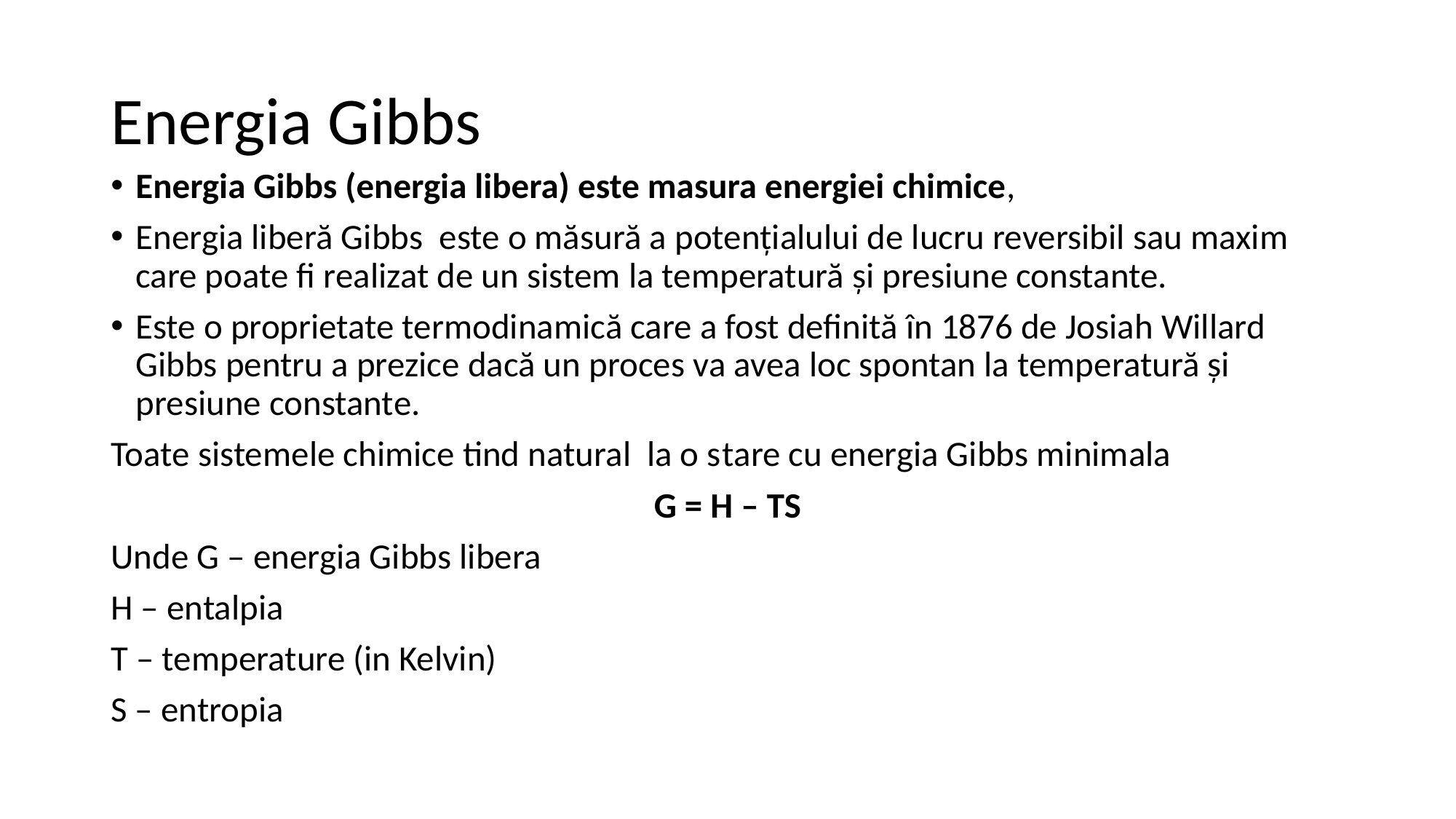

# Energia Gibbs
Energia Gibbs (energia libera) este masura energiei chimice,
Energia liberă Gibbs  este o măsură a potențialului de lucru reversibil sau maxim care poate fi realizat de un sistem la temperatură și presiune constante.
Este o proprietate termodinamică care a fost definită în 1876 de Josiah Willard Gibbs pentru a prezice dacă un proces va avea loc spontan la temperatură și presiune constante.
Toate sistemele chimice tind natural  la o stare cu energia Gibbs minimala
G = H – TS
Unde G – energia Gibbs libera
H – entalpia
T – temperature (in Kelvin)
S – entropia